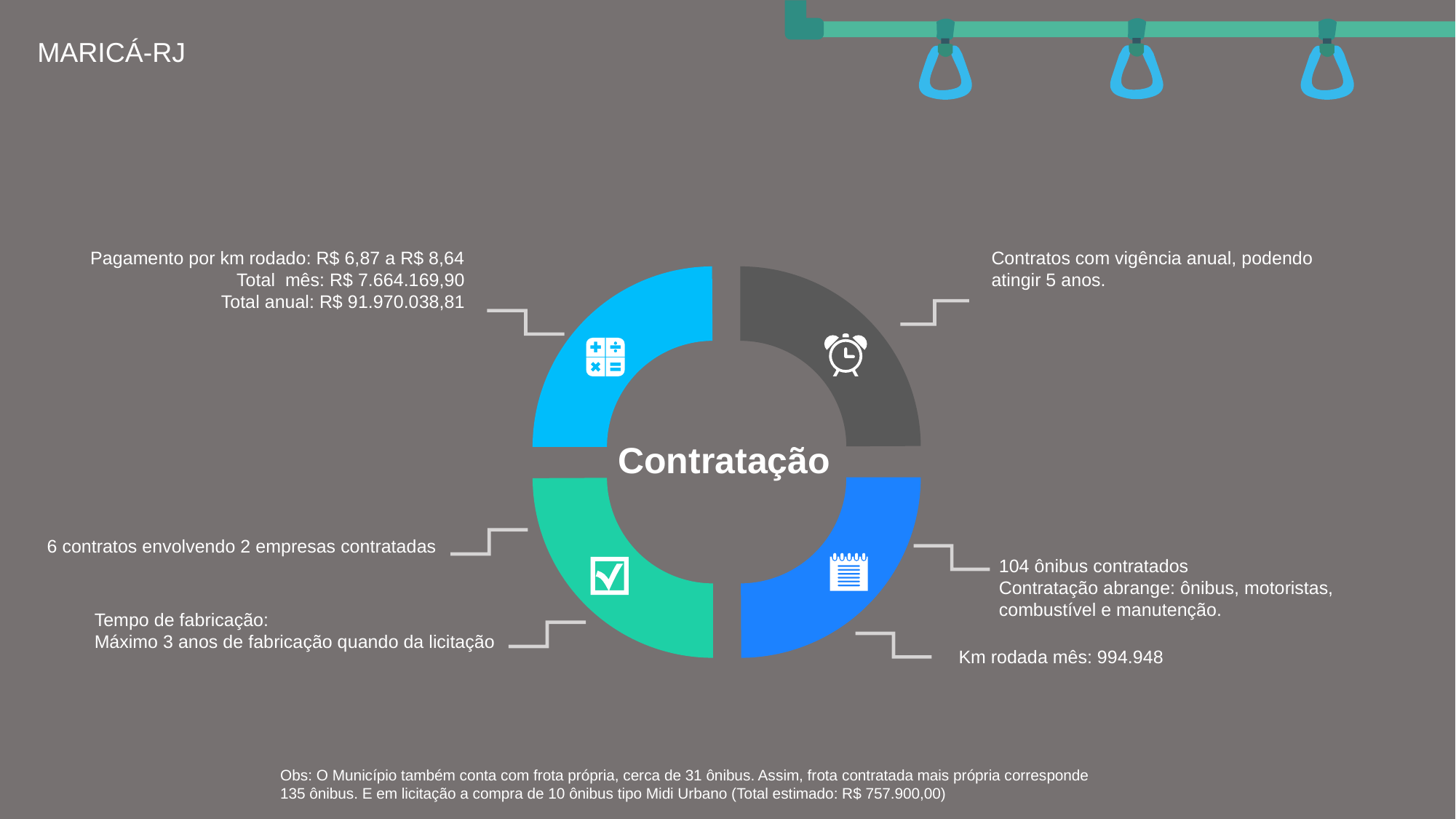

MARICÁ-RJ
Pagamento por km rodado: R$ 6,87 a R$ 8,64
Total  mês: R$ 7.664.169,90
Total anual: R$ 91.970.038,81

Contratos com vigência anual, podendo atingir 5 anos.

Contratação
6 contratos envolvendo 2 empresas contratadas
104 ônibus contratados
Contratação abrange: ônibus, motoristas, combustível e manutenção.

Tempo de fabricação:
Máximo 3 anos de fabricação quando da licitação
Km rodada mês: 994.948

Obs: O Município também conta com frota própria, cerca de 31 ônibus. Assim, frota contratada mais própria corresponde 135 ônibus. E em licitação a compra de 10 ônibus tipo Midi Urbano (Total estimado: R$ 757.900,00)